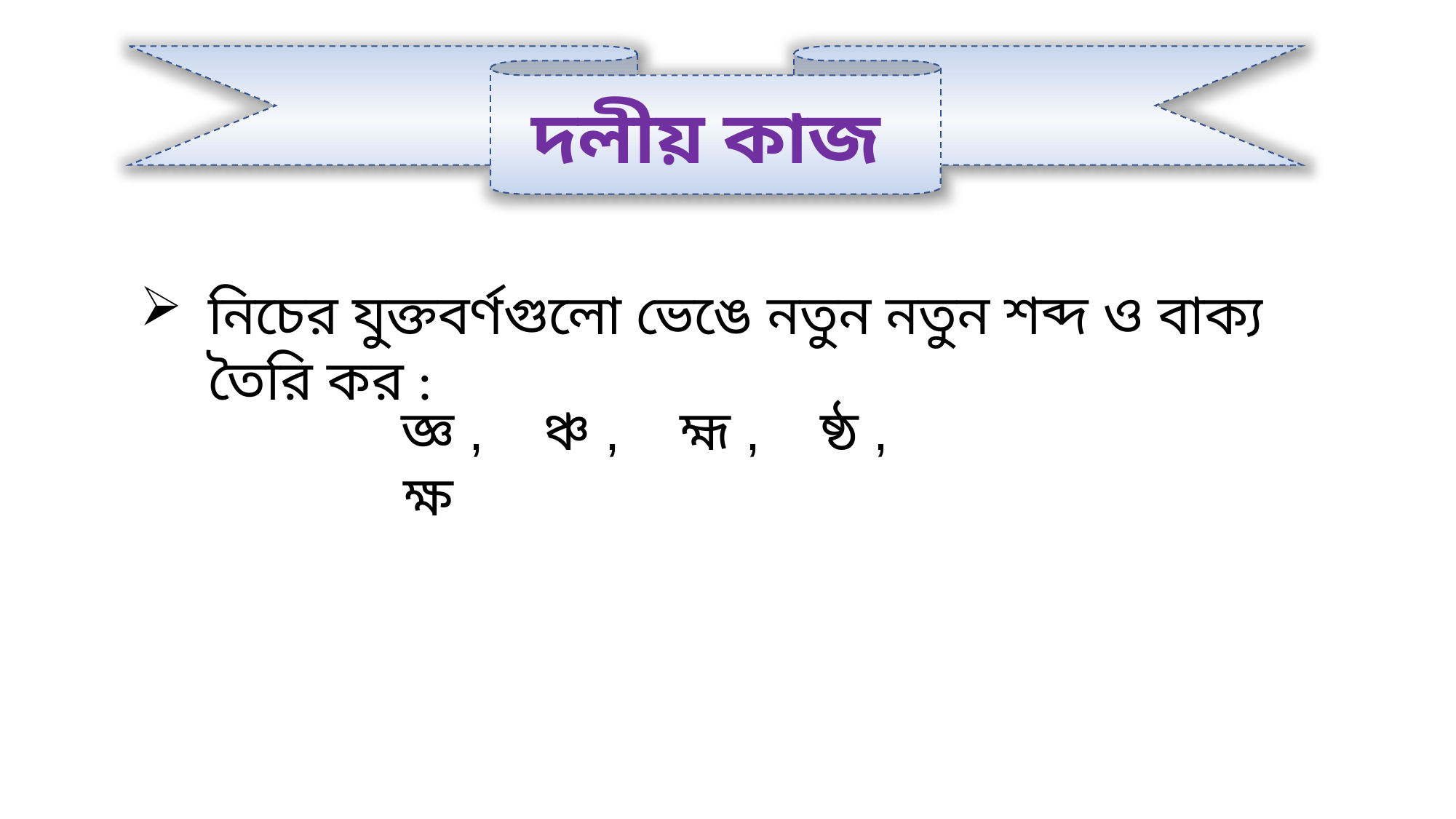

দলীয় কাজ
নিচের যুক্তবর্ণগুলো ভেঙে নতুন নতুন শব্দ ও বাক্য তৈরি কর :
  জ্ঞ ,    ঞ্চ ,    হ্ম ,    ষ্ঠ ,    ক্ষ